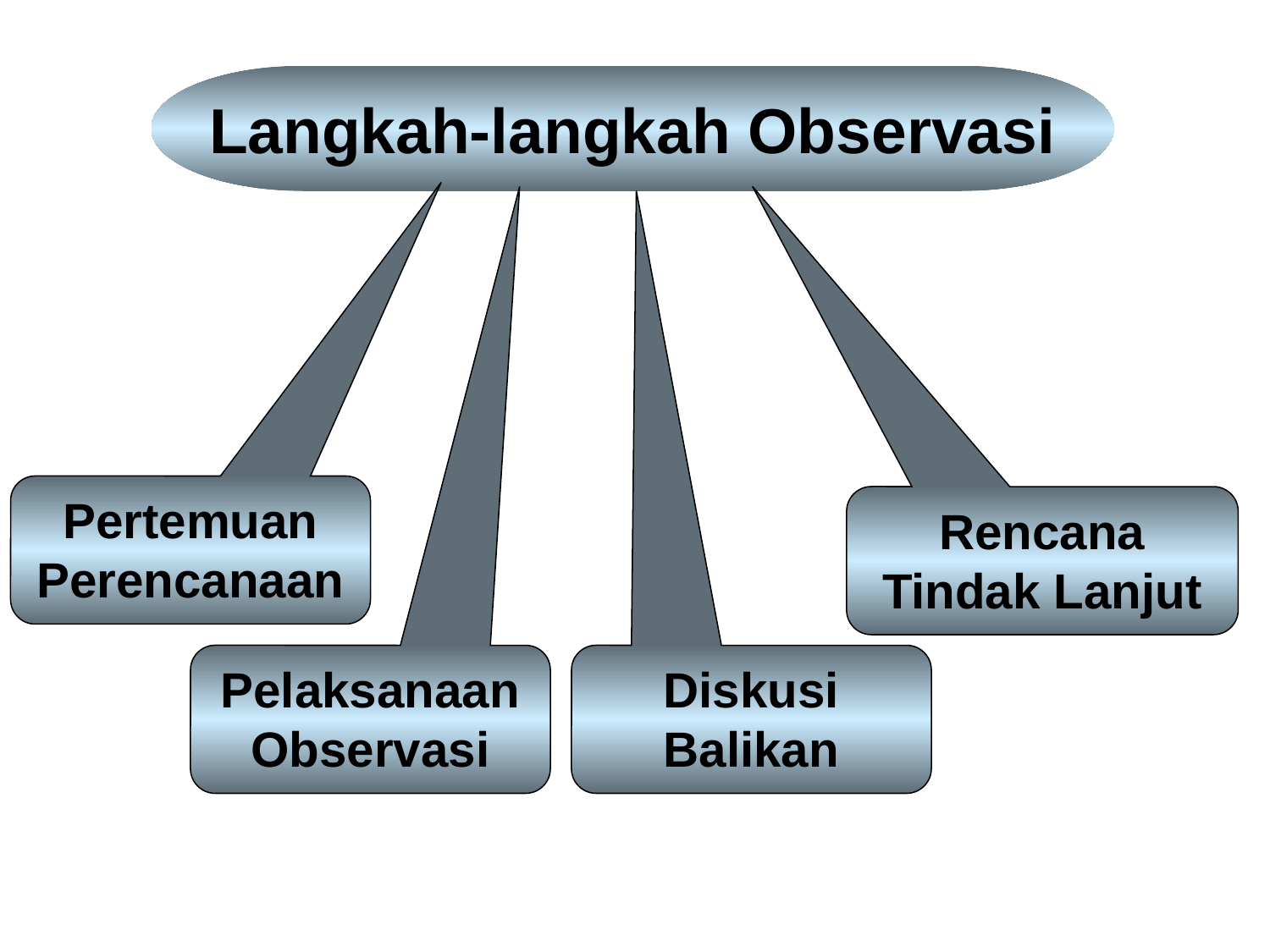

Langkah-langkah Observasi
Pertemuan Perencanaan
Rencana Tindak Lanjut
Pelaksanaan Observasi
Diskusi Balikan